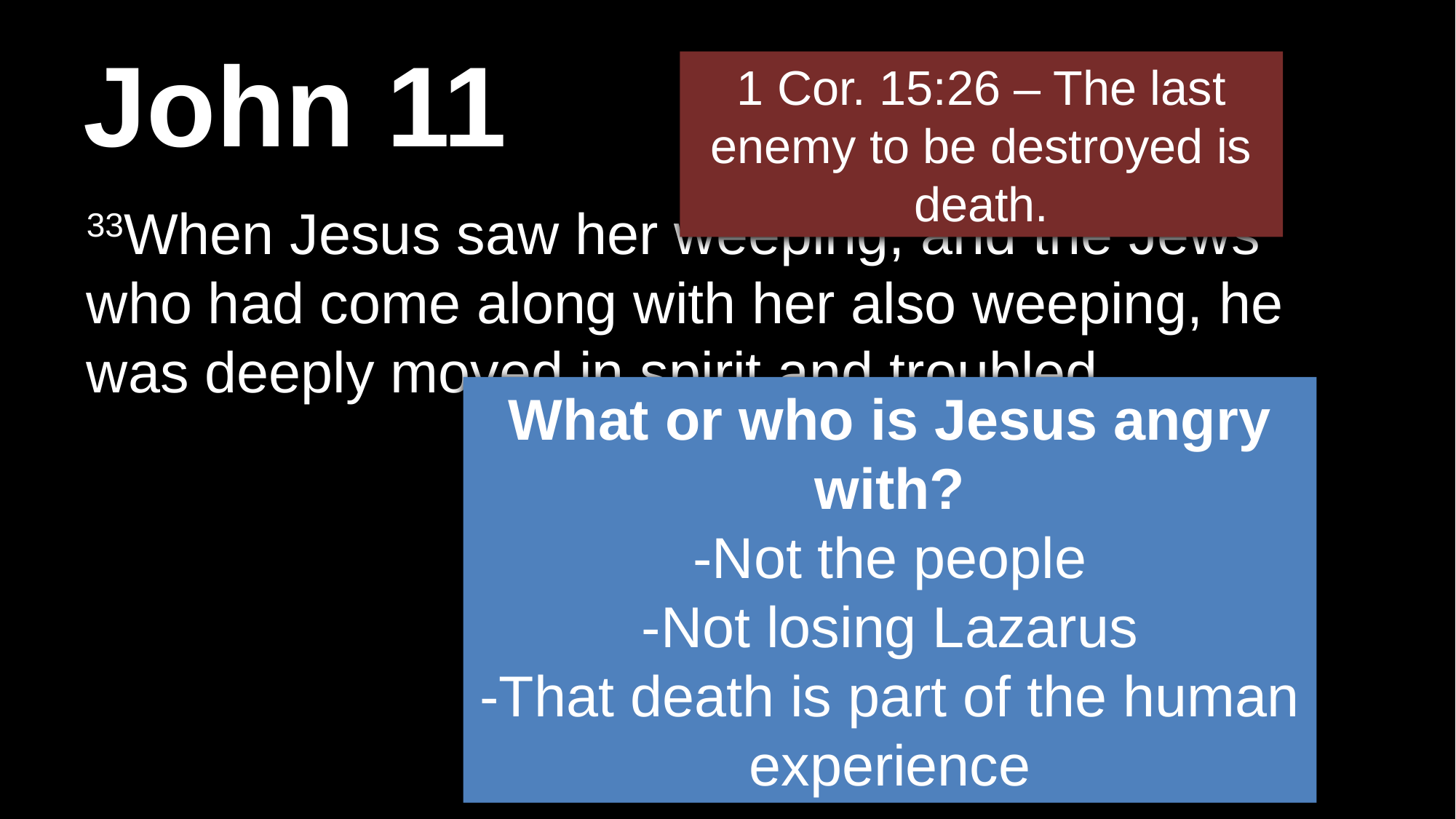

# John 11
1 Cor. 15:26 – The last enemy to be destroyed is death.
33When Jesus saw her weeping, and the Jews who had come along with her also weeping, he was deeply moved in spirit and troubled.
What or who is Jesus angry with?
-Not the people
-Not losing Lazarus
-That death is part of the human experience